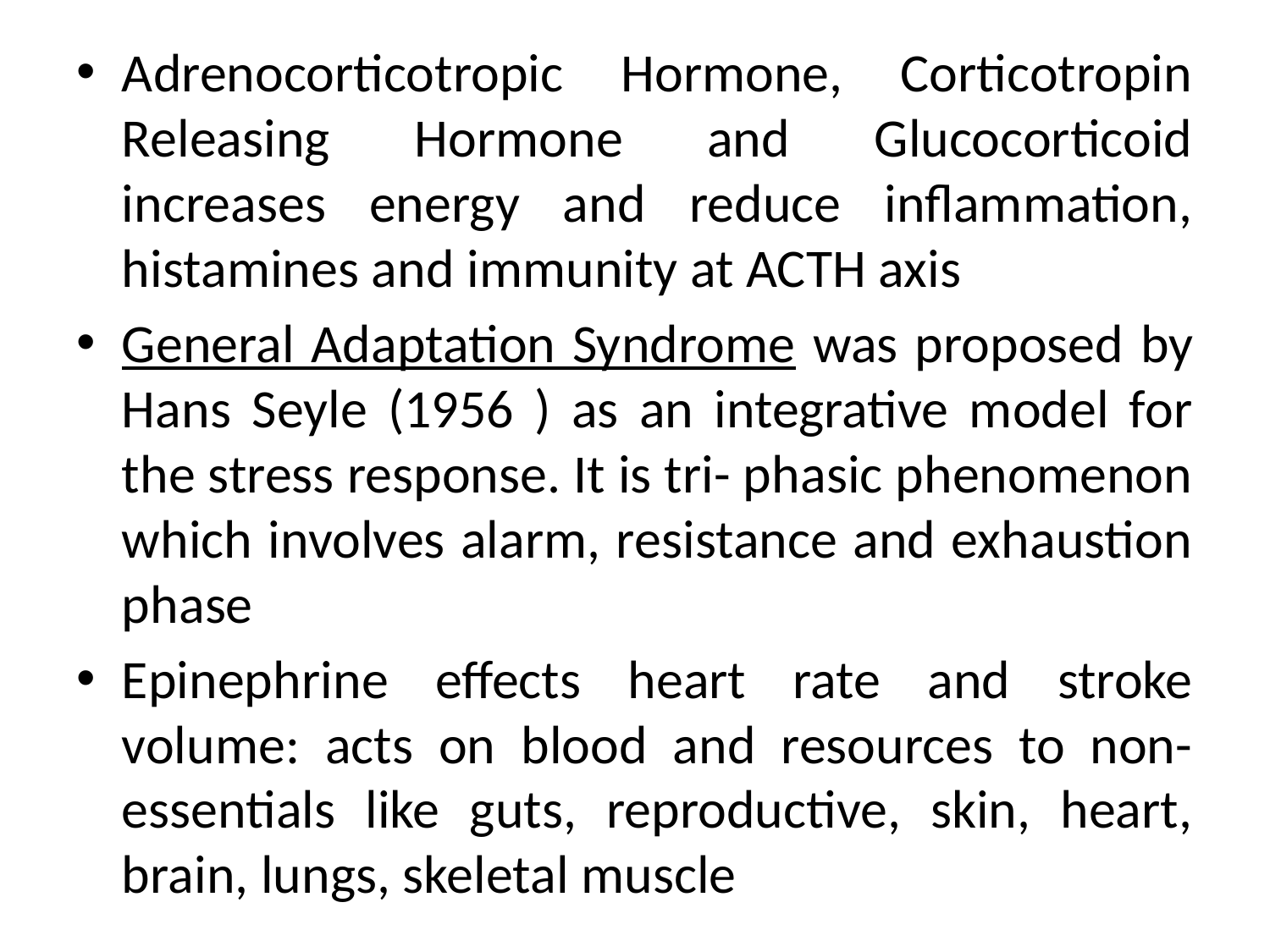

Adrenocorticotropic Hormone, Corticotropin Releasing Hormone and Glucocorticoid increases energy and reduce inflammation, histamines and immunity at ACTH axis
General Adaptation Syndrome was proposed by Hans Seyle (1956 ) as an integrative model for the stress response. It is tri- phasic phenomenon which involves alarm, resistance and exhaustion phase
Epinephrine effects heart rate and stroke volume: acts on blood and resources to non-essentials like guts, reproductive, skin, heart, brain, lungs, skeletal muscle